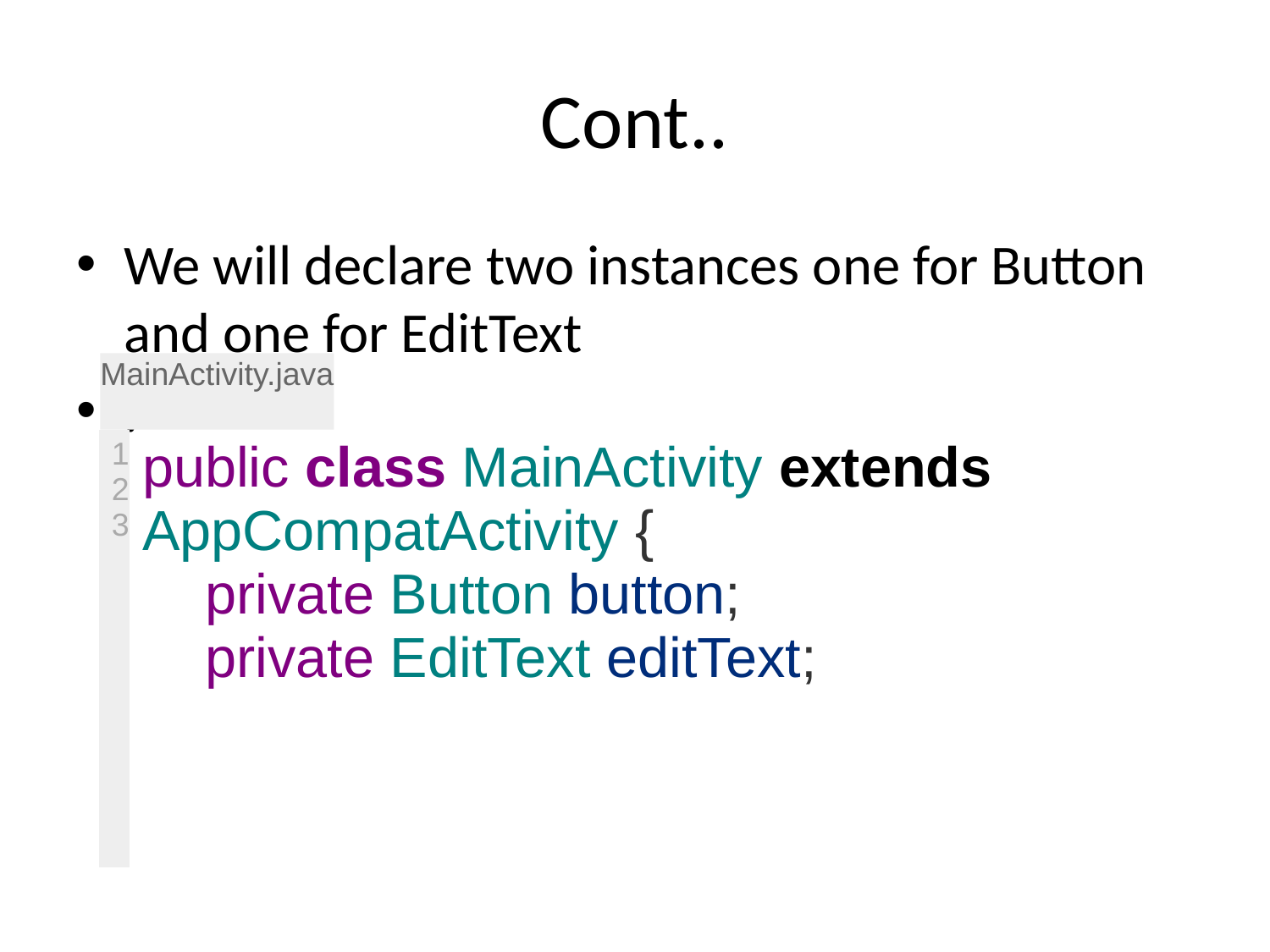

# Cont..
We will declare two instances one for Button and one for EditText
.
MainActivity.java

| 1 2 3 | public class MainActivity extends AppCompatActivity {     private Button button;     private EditText editText; |
| --- | --- |